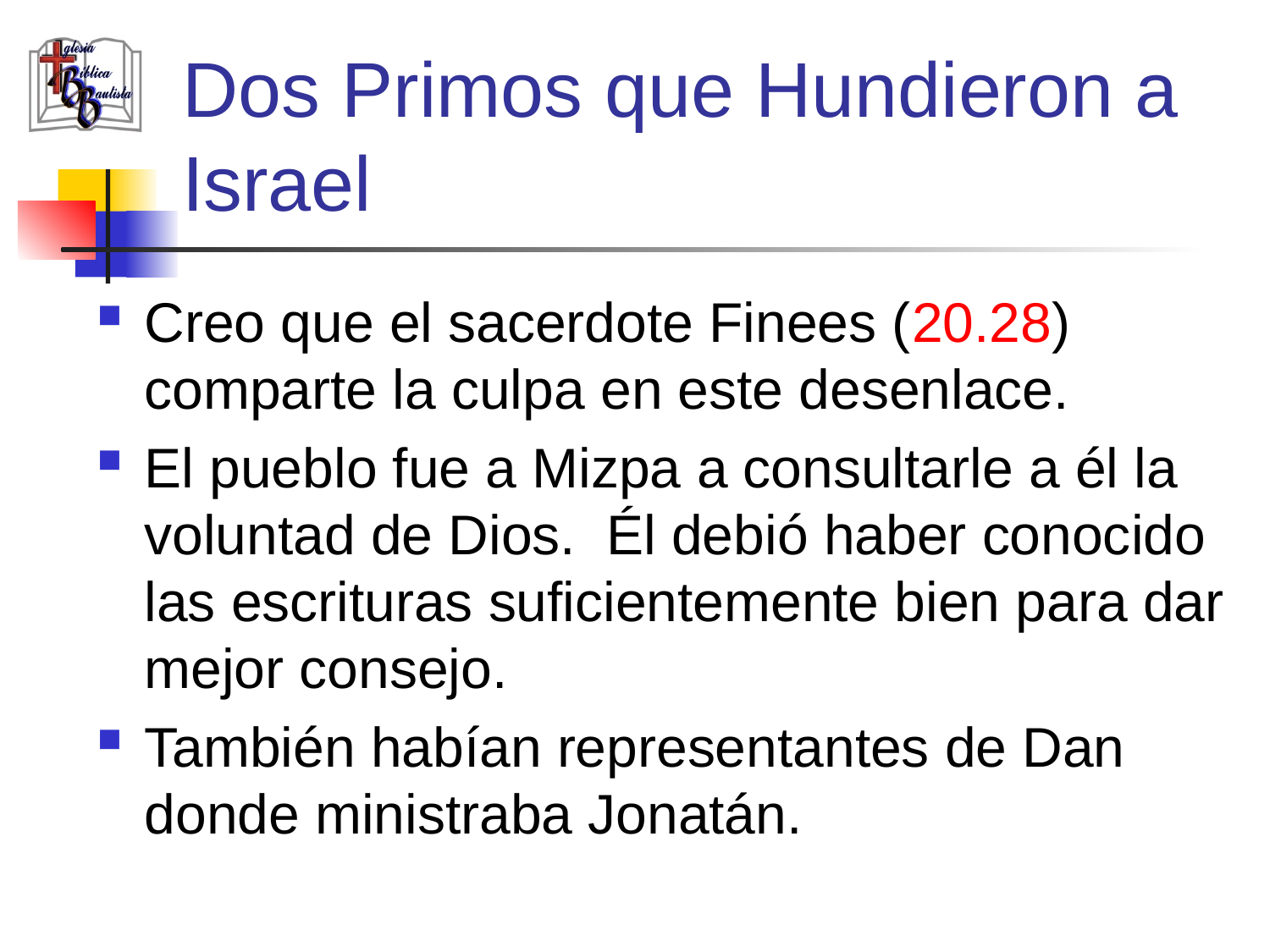

# Dos Primos que Hundieron a Israel
Creo que el sacerdote Finees (20.28) comparte la culpa en este desenlace.
El pueblo fue a Mizpa a consultarle a él la voluntad de Dios.  Él debió haber conocido las escrituras suficientemente bien para dar mejor consejo.
También habían representantes de Dan donde ministraba Jonatán.